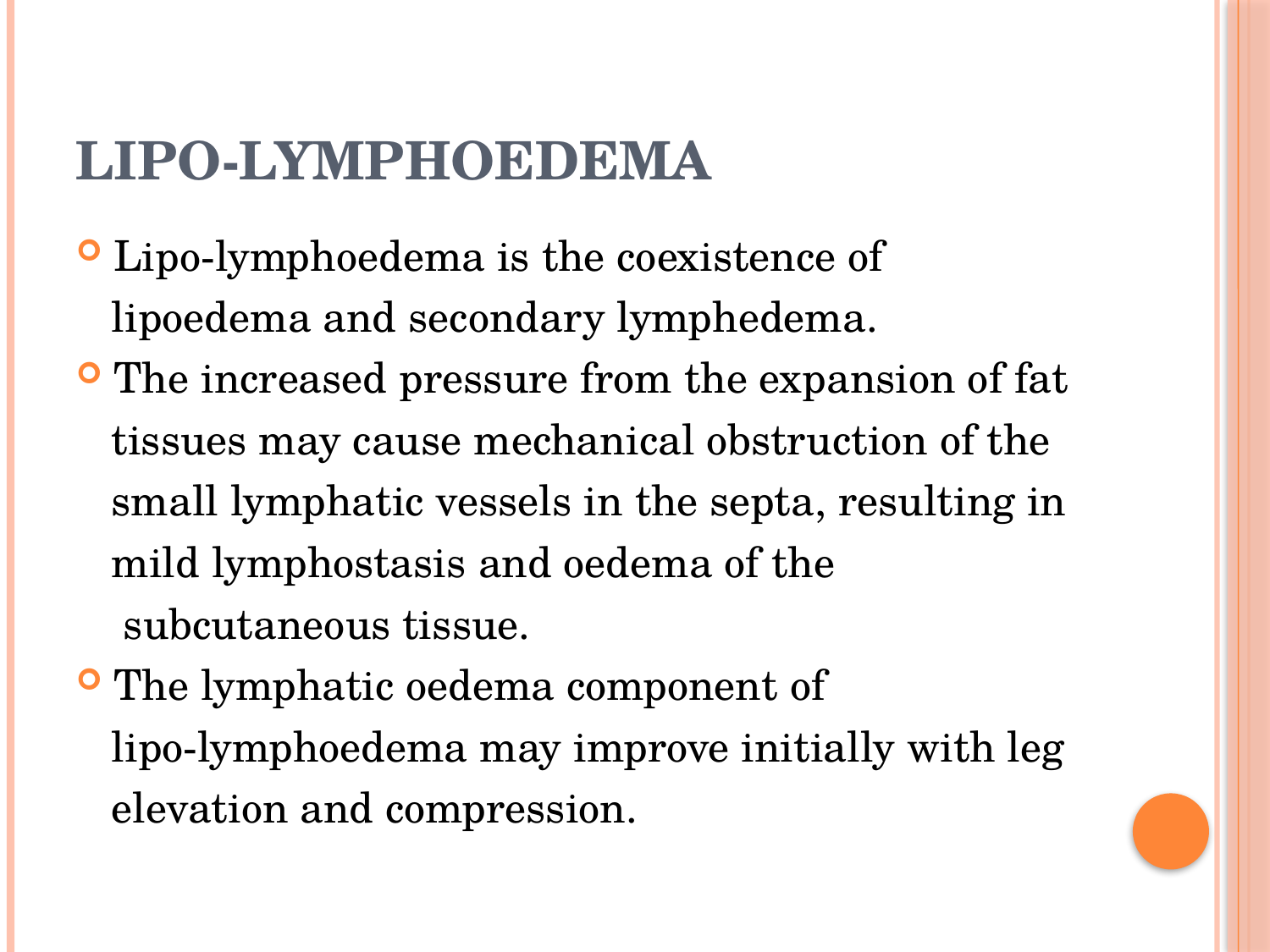

# Lipo‐lymphoedema
Lipo‐lymphoedema is the coexistence of
   lipoedema and secondary lymphedema.
The increased pressure from the expansion of fat
   tissues may cause mechanical obstruction of the
   small lymphatic vessels in the septa, resulting in
   mild lymphostasis and oedema of the
    subcutaneous tissue.
The lymphatic oedema component of
   lipo‐lymphoedema may improve initially with leg
   elevation and compression.